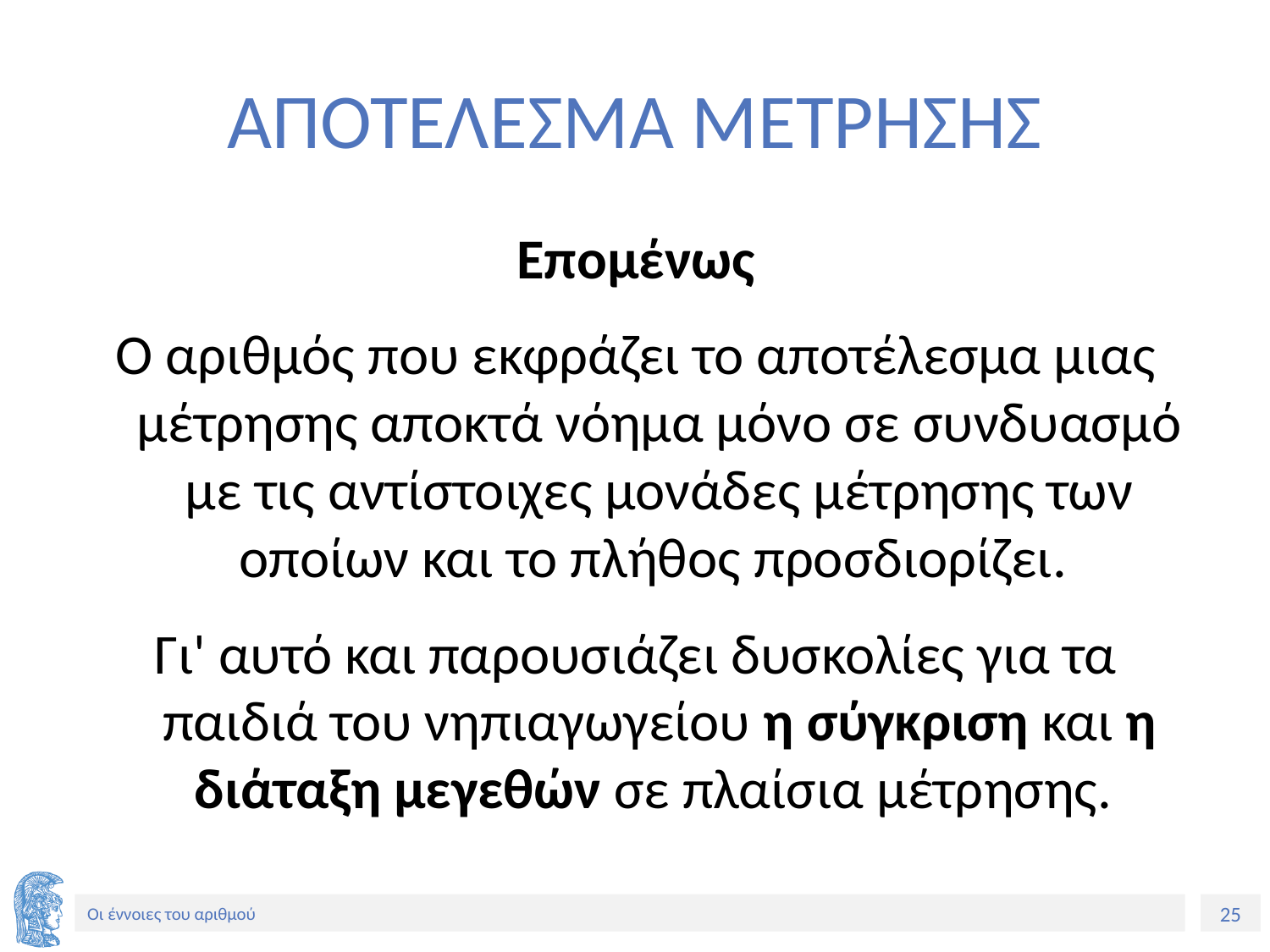

# ΑΠΟΤΕΛΕΣΜΑ ΜΕΤΡΗΣΗΣ
Επομένως
Ο αριθμός που εκφράζει το αποτέλεσμα μιας μέτρησης αποκτά νόημα μόνο σε συνδυασμό με τις αντίστοιχες μονάδες μέτρησης των οποίων και το πλήθος προσδιορίζει.
Γι' αυτό και παρουσιάζει δυσκολίες για τα παιδιά του νηπιαγωγείου η σύγκριση και η διάταξη μεγεθών σε πλαίσια μέτρησης.